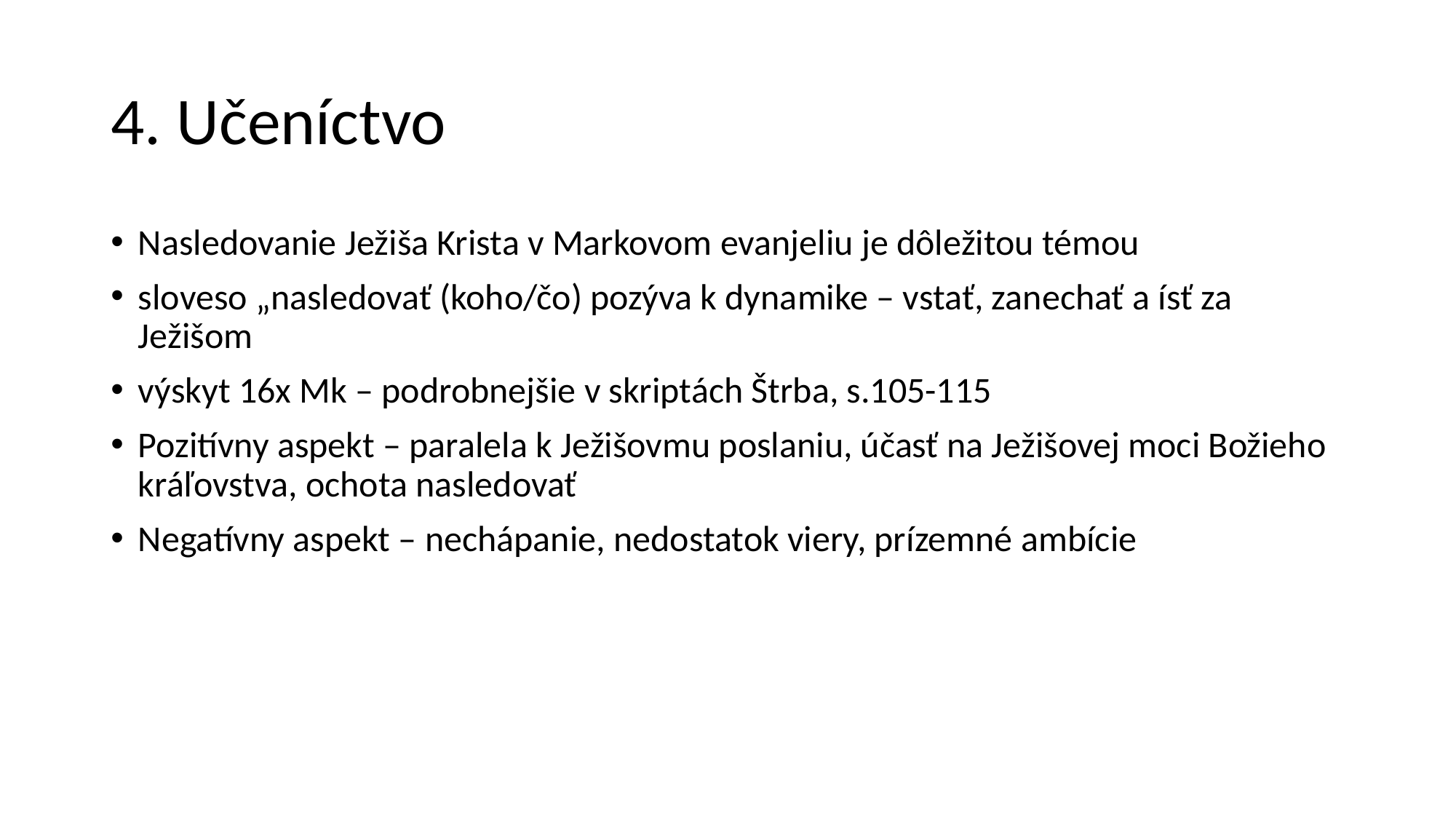

# 4. Učeníctvo
Nasledovanie Ježiša Krista v Markovom evanjeliu je dôležitou témou
sloveso „nasledovať (koho/čo) pozýva k dynamike – vstať, zanechať a ísť za Ježišom
výskyt 16x Mk – podrobnejšie v skriptách Štrba, s.105-115
Pozitívny aspekt – paralela k Ježišovmu poslaniu, účasť na Ježišovej moci Božieho kráľovstva, ochota nasledovať
Negatívny aspekt – nechápanie, nedostatok viery, prízemné ambície